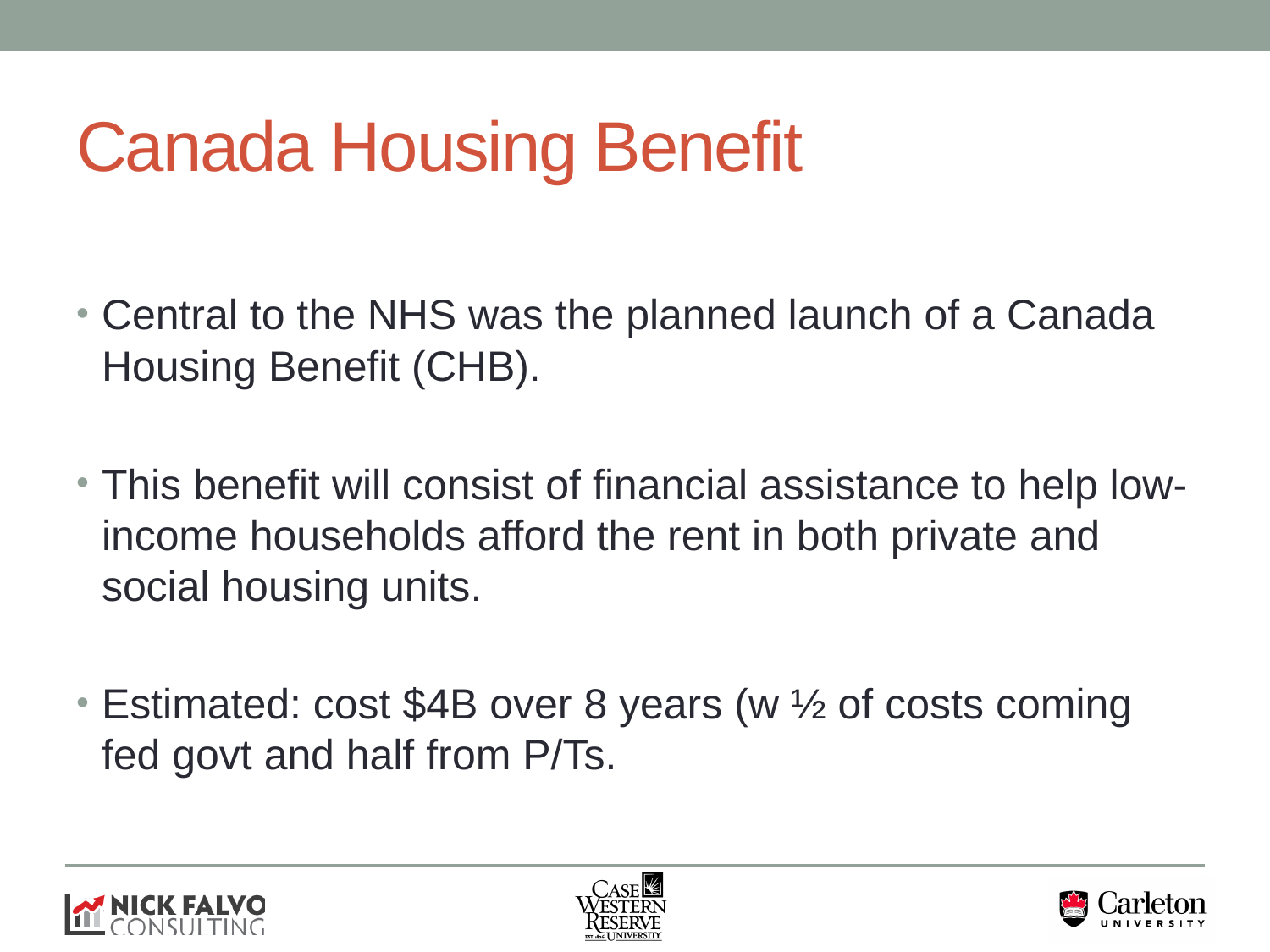

# Canada Housing Benefit

Central to the NHS was the planned launch of a Canada Housing Benefit (CHB).

This benefit will consist of financial assistance to help low-income households afford the rent in both private and social housing units.

Estimated: cost $4B over 8 years (w ½ of costs coming fed govt and half from P/Ts.